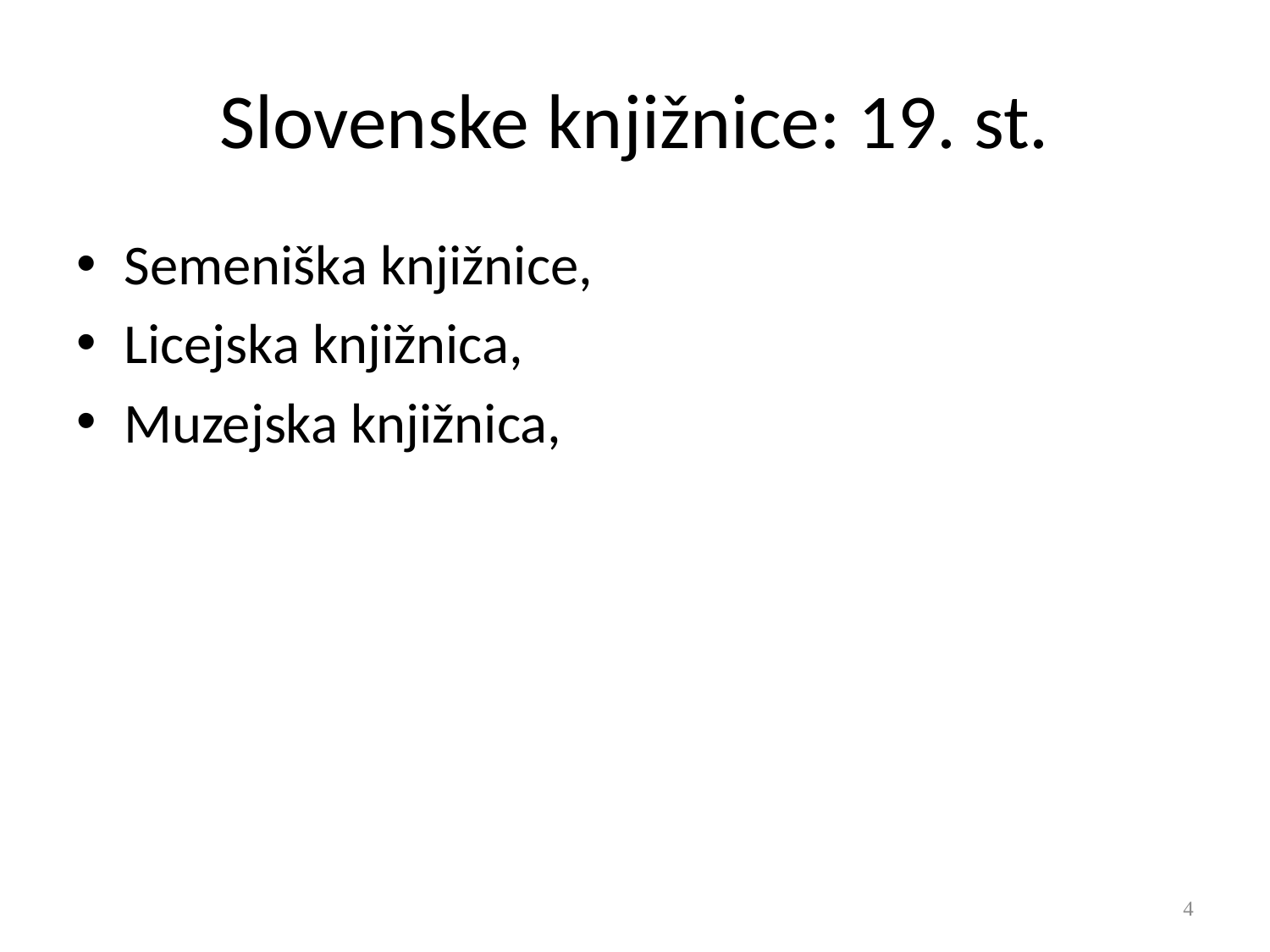

# Slovenske knjižnice: 19. st.
Semeniška knjižnice,
Licejska knjižnica,
Muzejska knjižnica,
4